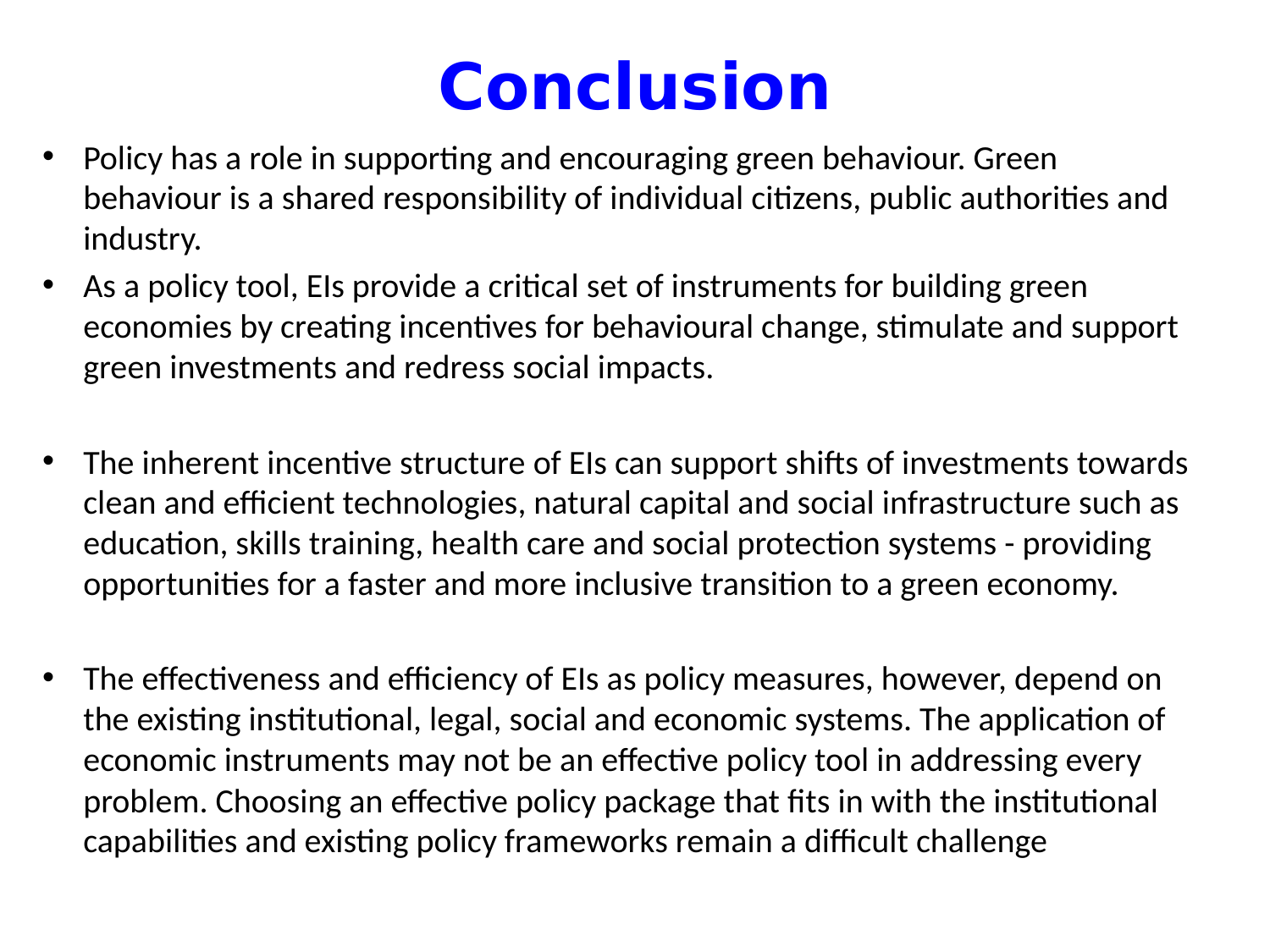

# Conclusion
Policy has a role in supporting and encouraging green behaviour. Green behaviour is a shared responsibility of individual citizens, public authorities and industry.
As a policy tool, EIs provide a critical set of instruments for building green economies by creating incentives for behavioural change, stimulate and support green investments and redress social impacts.

The inherent incentive structure of EIs can support shifts of investments towards clean and efficient technologies, natural capital and social infrastructure such as education, skills training, health care and social protection systems - providing opportunities for a faster and more inclusive transition to a green economy.

The effectiveness and efficiency of EIs as policy measures, however, depend on the existing institutional, legal, social and economic systems. The application of economic instruments may not be an effective policy tool in addressing every problem. Choosing an effective policy package that fits in with the institutional capabilities and existing policy frameworks remain a difficult challenge